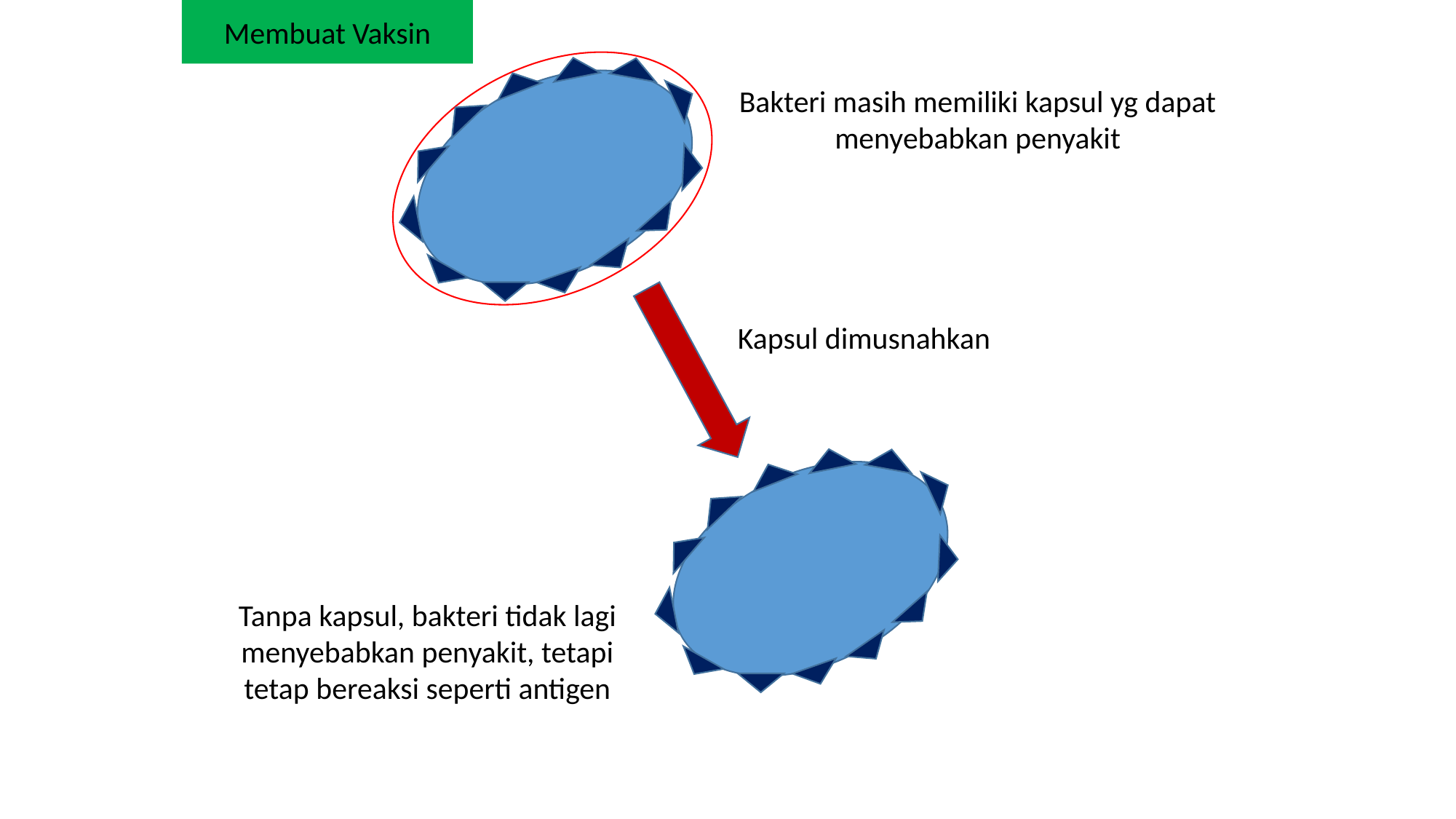

Membuat Vaksin
Bakteri masih memiliki kapsul yg dapat menyebabkan penyakit

Kapsul dimusnahkan

Tanpa kapsul, bakteri tidak lagi menyebabkan penyakit, tetapi tetap bereaksi seperti antigen